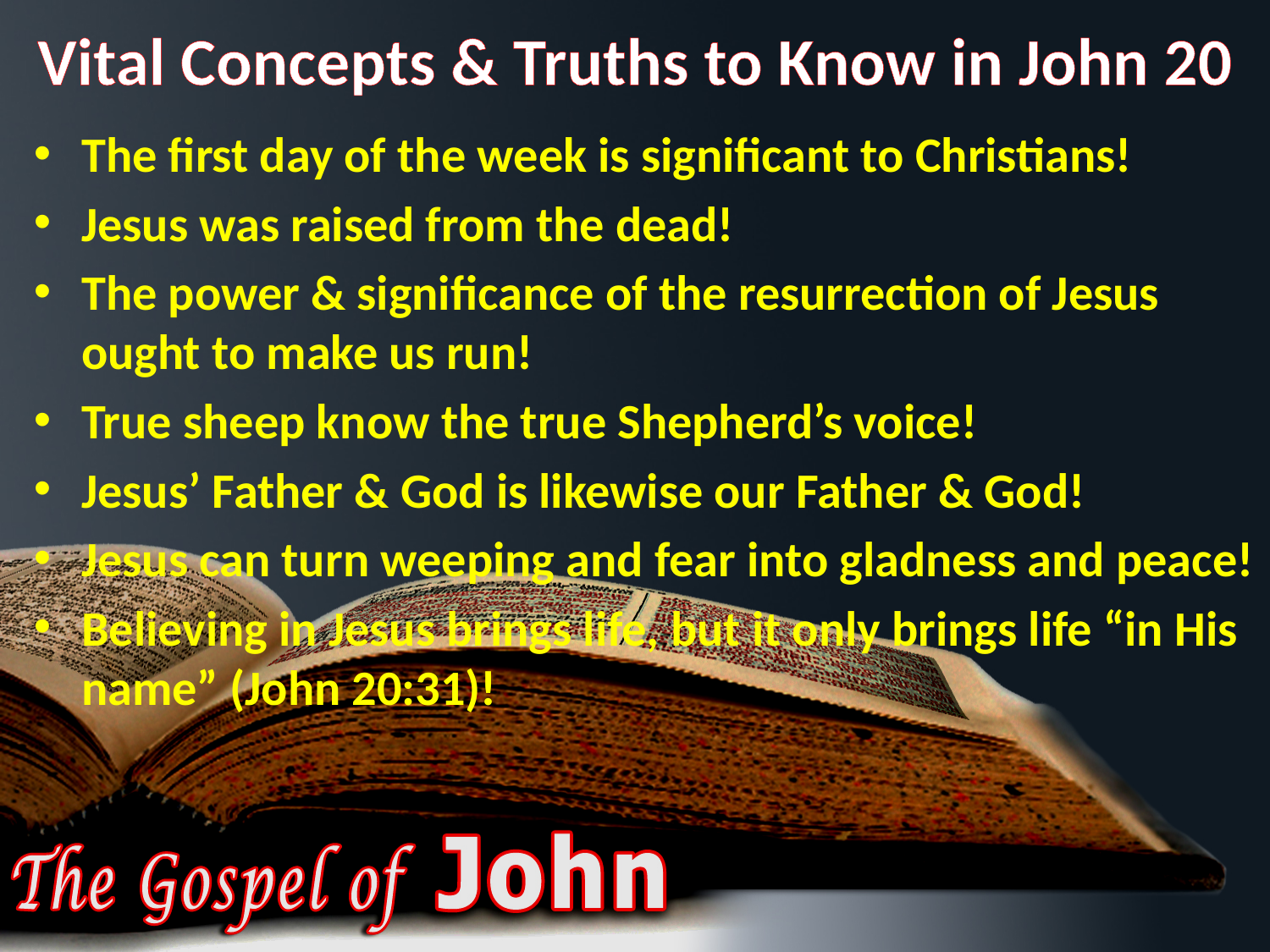

# Vital Concepts & Truths to Know in John 20
The first day of the week is significant to Christians!
Jesus was raised from the dead!
The power & significance of the resurrection of Jesus ought to make us run!
True sheep know the true Shepherd’s voice!
Jesus’ Father & God is likewise our Father & God!
Jesus can turn weeping and fear into gladness and peace!
Believing in Jesus brings life, but it only brings life “in His name” (John 20:31)!